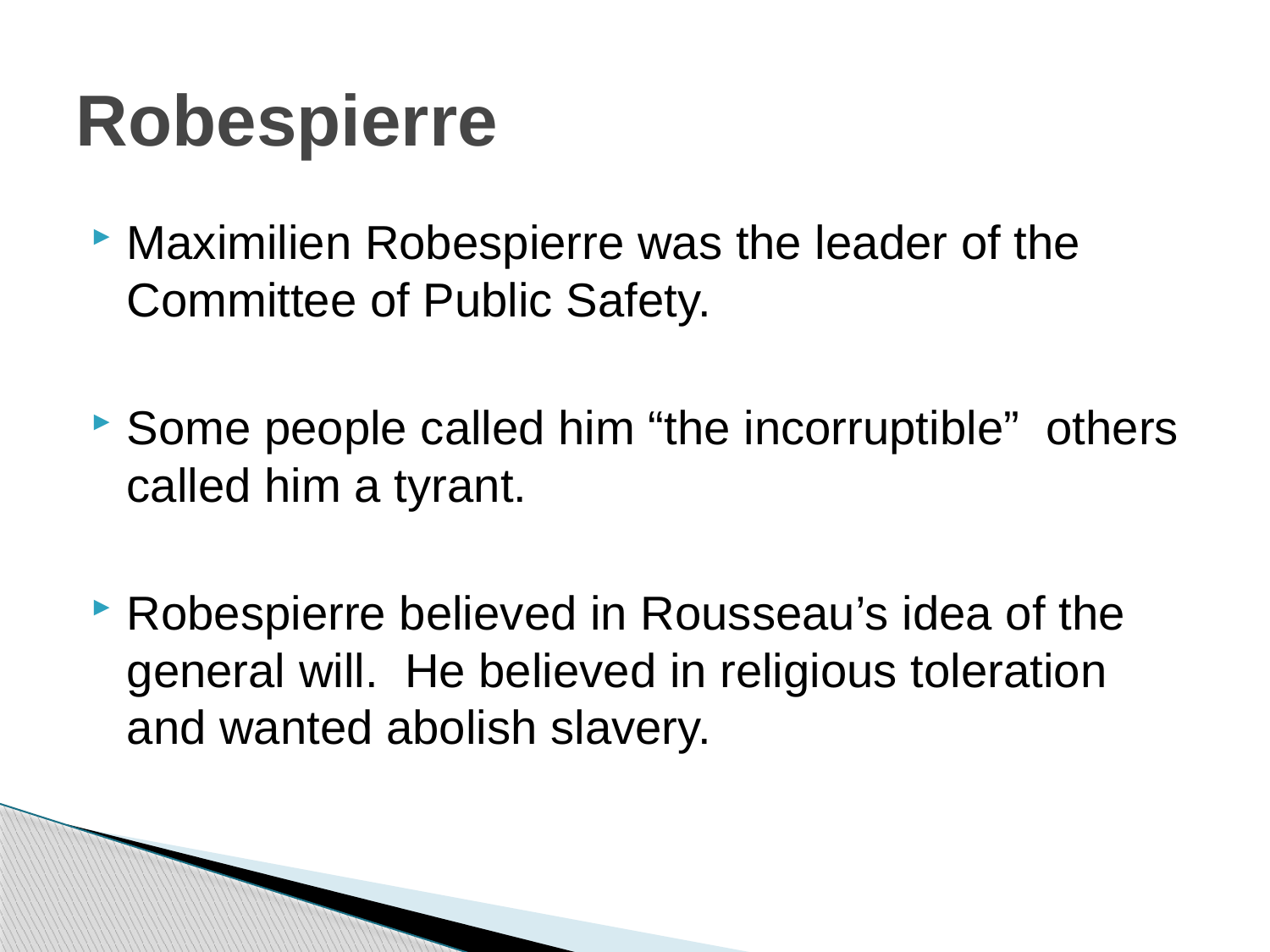

# Robespierre
Maximilien Robespierre was the leader of the Committee of Public Safety.

Some people called him “the incorruptible”  others called him a tyrant.

Robespierre believed in Rousseau’s idea of the general will.  He believed in religious toleration and wanted abolish slavery.